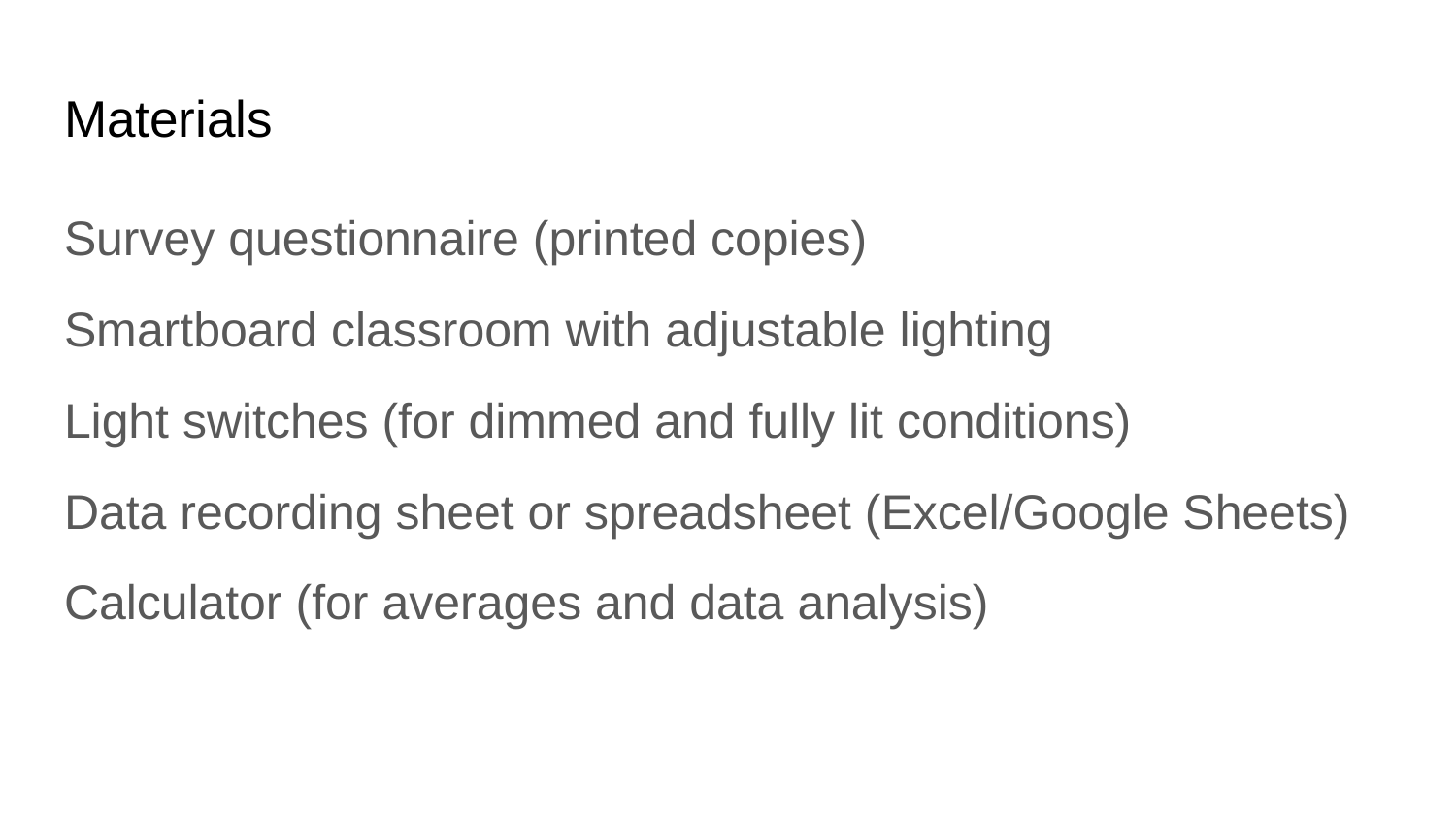

# Materials
Survey questionnaire (printed copies)
Smartboard classroom with adjustable lighting
Light switches (for dimmed and fully lit conditions)
Data recording sheet or spreadsheet (Excel/Google Sheets)
Calculator (for averages and data analysis)